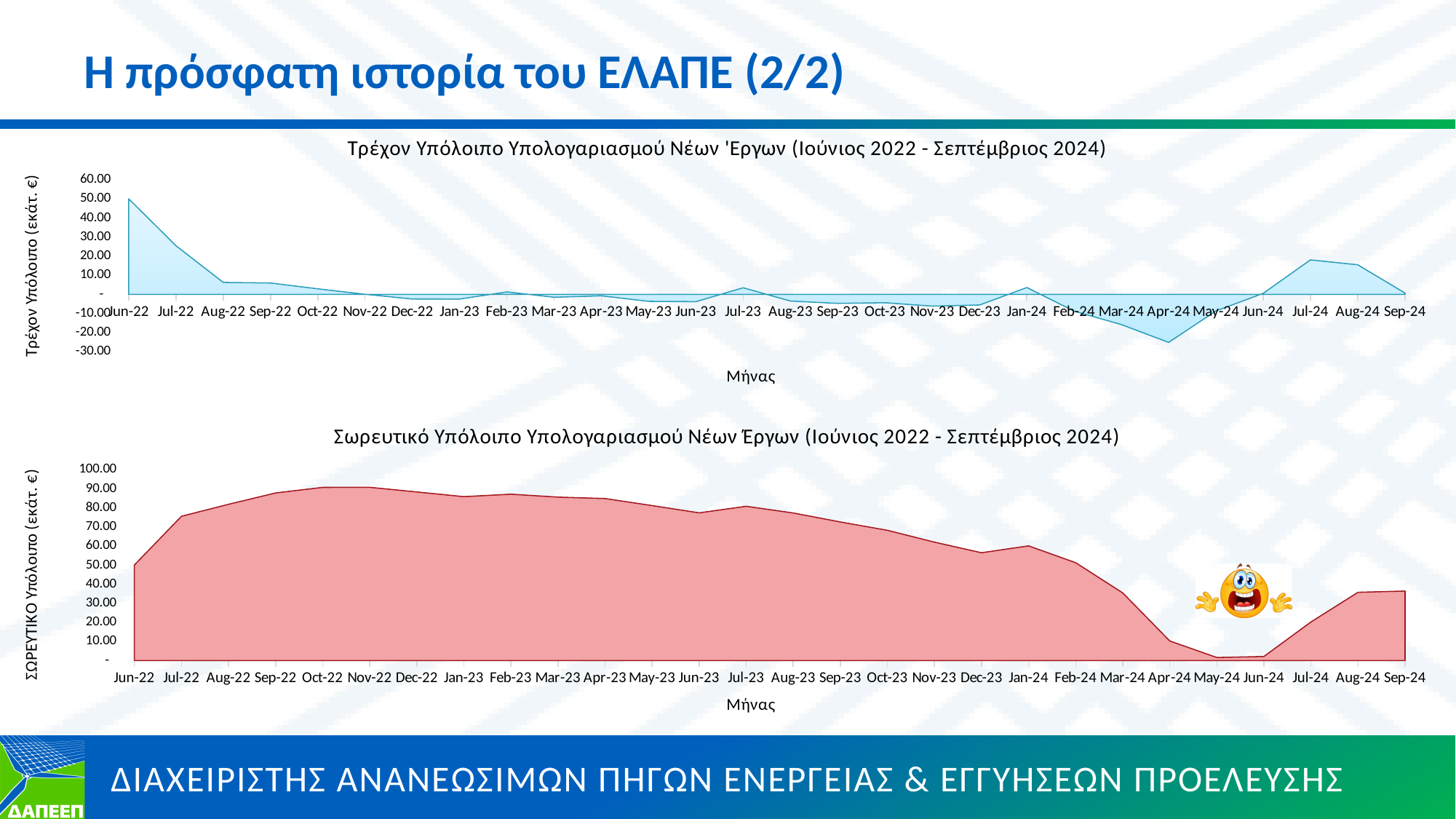

Η πρόσφατη ιστορία του ΕΛΑΠΕ (2/2)

### Chart: Τρέχον Υπόλοιπο Υπολογαριασμού Νέων 'Εργων (Ιούνιος 2022 - Σεπτέμβριος 2024)

| Category |  |
|---|---|
| 44713 | 50.08183654294125 |
| 44743 | 25.50733056164942 |
| 44774 | 6.263416473371034 |
| 44805 | 5.935799016407846 |
| 44835 | 2.9082393230436616 |
| 44866 | 0.05176452229399109 |
| 44896 | -2.43549112911938 |
| 44927 | -2.4604117071416294 |
| 44958 | 1.2780464703661298 |
| 44986 | -1.513636697853514 |
| 45017 | -0.7604294200670894 |
| 45047 | -3.679551949442345 |
| 45078 | -3.812252661832713 |
| 45108 | 3.450449127555462 |
| 45139 | -3.504225206233083 |
| 45170 | -4.724591963020128 |
| 45200 | -4.363024440931417 |
| 45231 | -6.171521049349826 |
| 45261 | -5.5586255567271685 |
| 45292 | 3.5879799324078077 |
| 45323 | -8.787933400424073 |
| 45352 | -15.840911384192427 |
| 45383 | -25.156629031237976 |
| 45413 | -8.689476909366057 |
| 45444 | 0.5375280919540257 |
| 45474 | 18.08924228331511 |
| 45505 | 15.509197298301798 |
| 45536 | 0.6681433422638969 |

### Chart: Σωρευτικό Υπόλοιπο Υπολογαριασμού Νέων Έργων (Ιούνιος 2022 - Σεπτέμβριος 2024)

| Category |  |
|---|---|
| 44713 | 50.08183654294125 |
| 44743 | 75.58916710459067 |
| 44774 | 81.85258357796171 |
| 44805 | 87.78838259436955 |
| 44835 | 90.69662191741321 |
| 44866 | 90.7483864397072 |
| 44896 | 88.31289531058782 |
| 44927 | 85.85248360344619 |
| 44958 | 87.13053007381232 |
| 44986 | 85.61689337595881 |
| 45017 | 84.85646395589173 |
| 45047 | 81.17691200644938 |
| 45078 | 77.36465934461667 |
| 45108 | 80.81510847217213 |
| 45139 | 77.31088326593904 |
| 45170 | 72.58629130291891 |
| 45200 | 68.2232668619875 |
| 45231 | 62.05174581263767 |
| 45261 | 56.4931202559105 |
| 45292 | 60.0811001883183 |
| 45323 | 51.29316678789423 |
| 45352 | 35.4522554037018 |
| 45383 | 10.295626372463822 |
| 45413 | 1.6061494630977649 |
| 45444 | 2.1436775550517906 |
| 45474 | 20.2329198383669 |
| 45505 | 35.742117136668696 |
| 45536 | 36.41026047893259 |